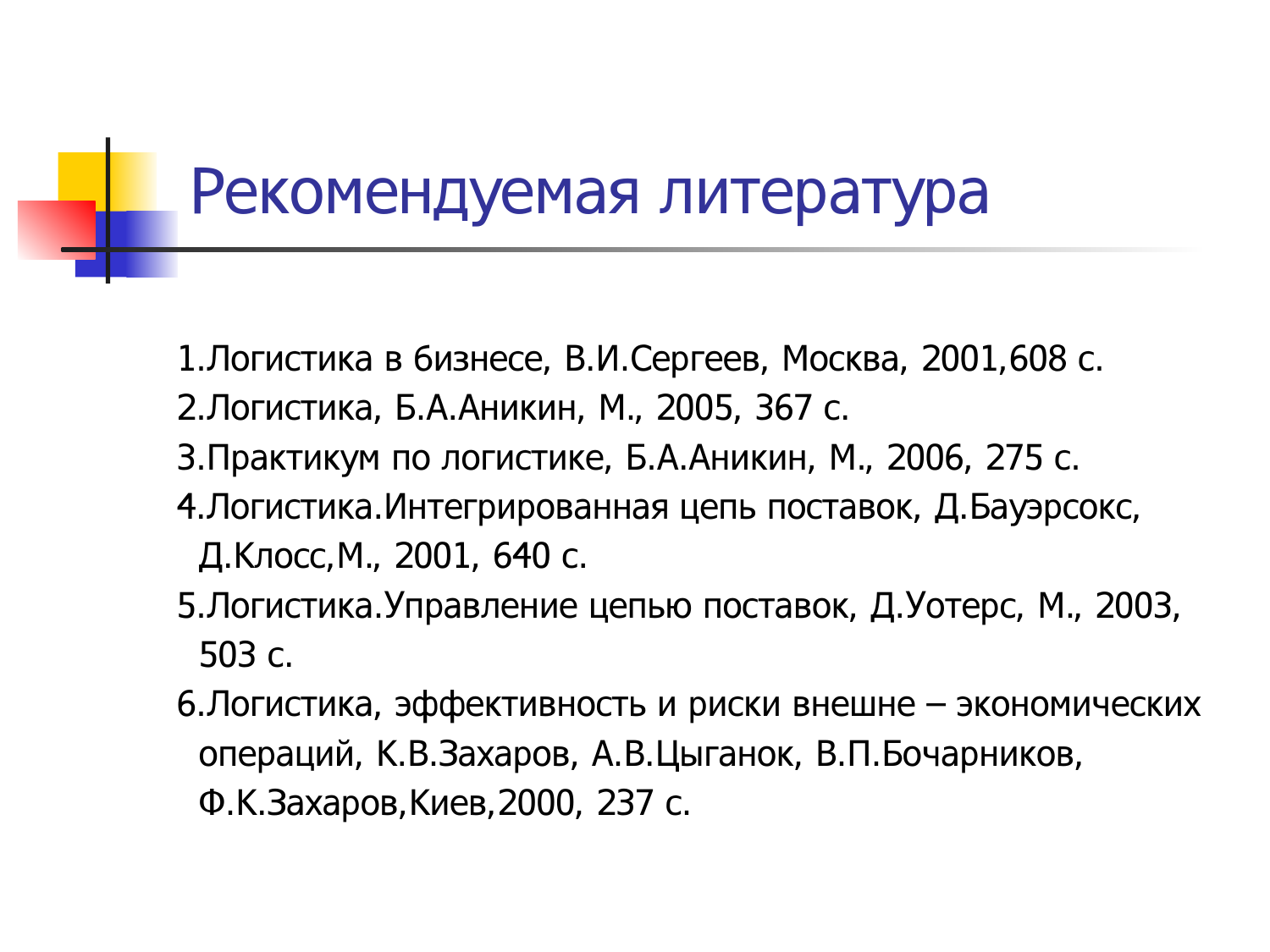

# Рекомендуемая литература

1.Логистика в бизнесе, В.И.Сергеев, Москва, 2001,608 с.
2.Логистика, Б.А.Аникин, М., 2005, 367 с.
3.Практикум по логистике, Б.А.Аникин, М., 2006, 275 с.
4.Логистика.Интегрированная цепь поставок, Д.Бауэрсокс,
  Д.Клосс,М., 2001, 640 с.
5.Логистика.Управление цепью поставок, Д.Уотерс, М., 2003,
  503 с.
6.Логистика, эффективность и риски внешне – экономических
  операций, К.В.Захаров, А.В.Цыганок, В.П.Бочарников,
  Ф.К.Захаров,Киев,2000, 237 с.